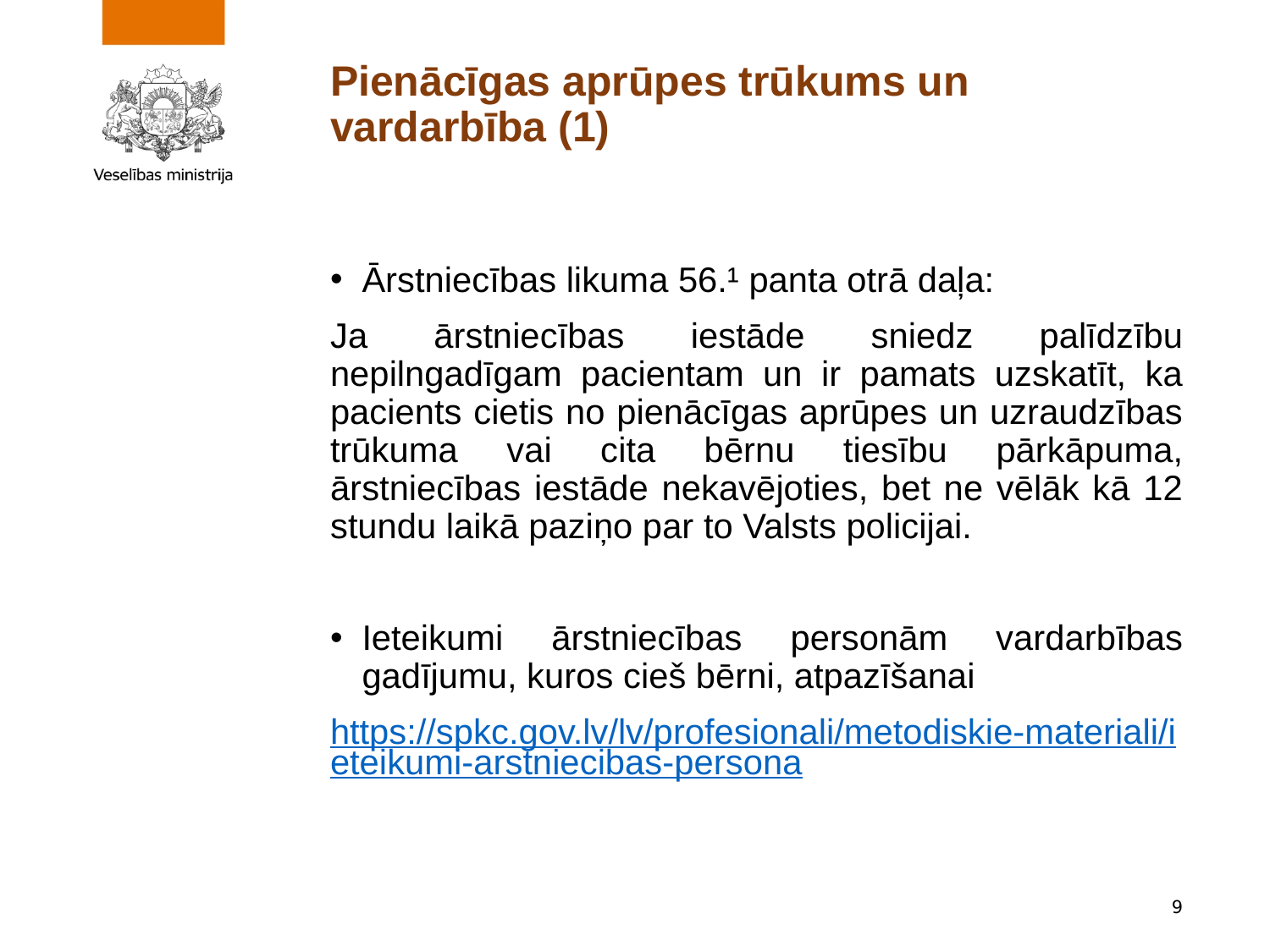

# Pienācīgas aprūpes trūkums un vardarbība (1)
Ārstniecības likuma 56.¹ panta otrā daļa:
Ja ārstniecības iestāde sniedz palīdzību nepilngadīgam pacientam un ir pamats uzskatīt, ka pacients cietis no pienācīgas aprūpes un uzraudzības trūkuma vai cita bērnu tiesību pārkāpuma, ārstniecības iestāde nekavējoties, bet ne vēlāk kā 12 stundu laikā paziņo par to Valsts policijai.

Ieteikumi ārstniecības personām vardarbības gadījumu, kuros cieš bērni, atpazīšanai
https://spkc.gov.lv/lv/profesionali/metodiskie-materiali/ieteikumi-arstniecibas-persona

9